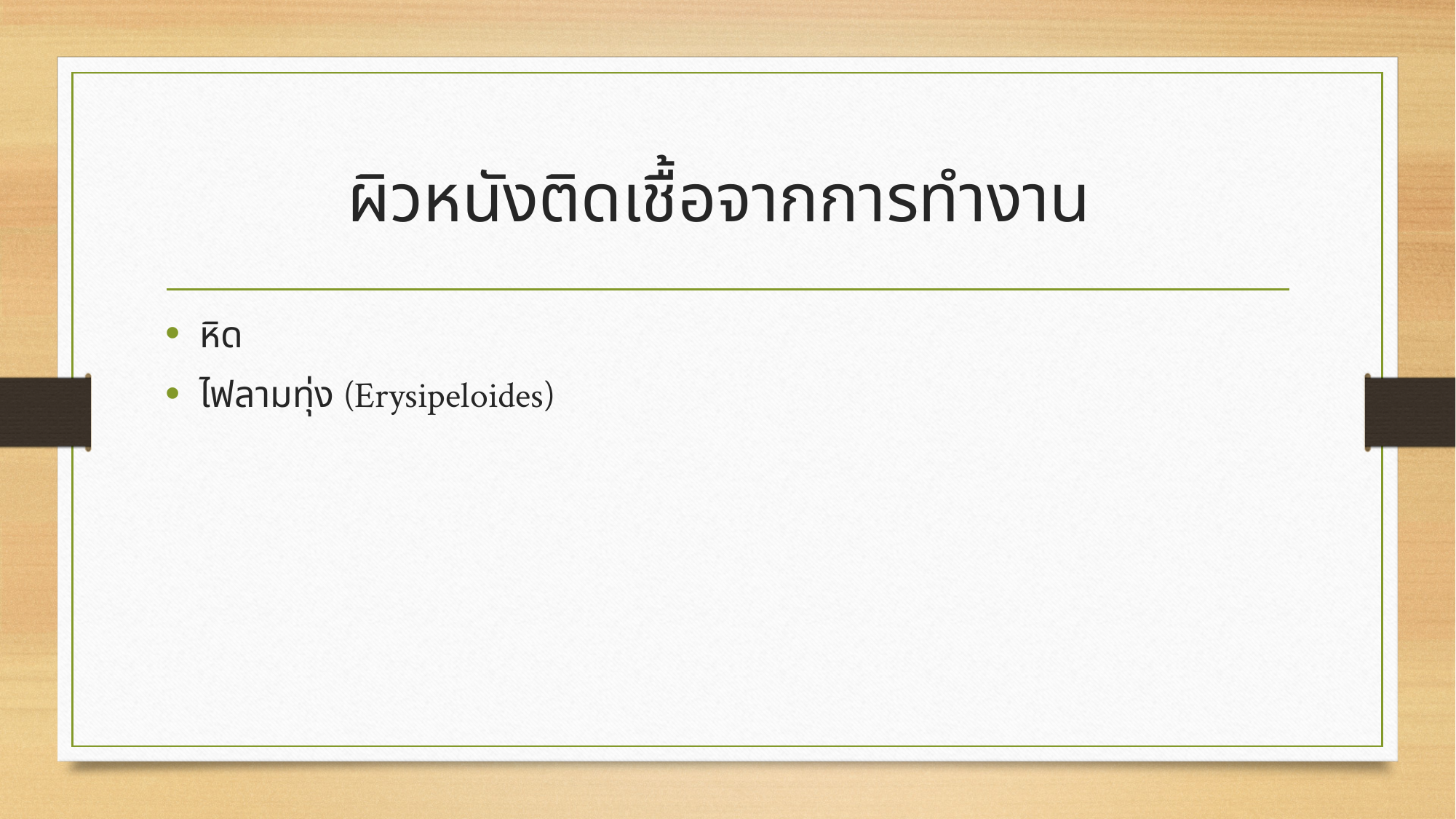

# ผิวหนังติดเชื้อจากการทำงาน
หิด
ไฟลามทุ่ง (Erysipeloides)